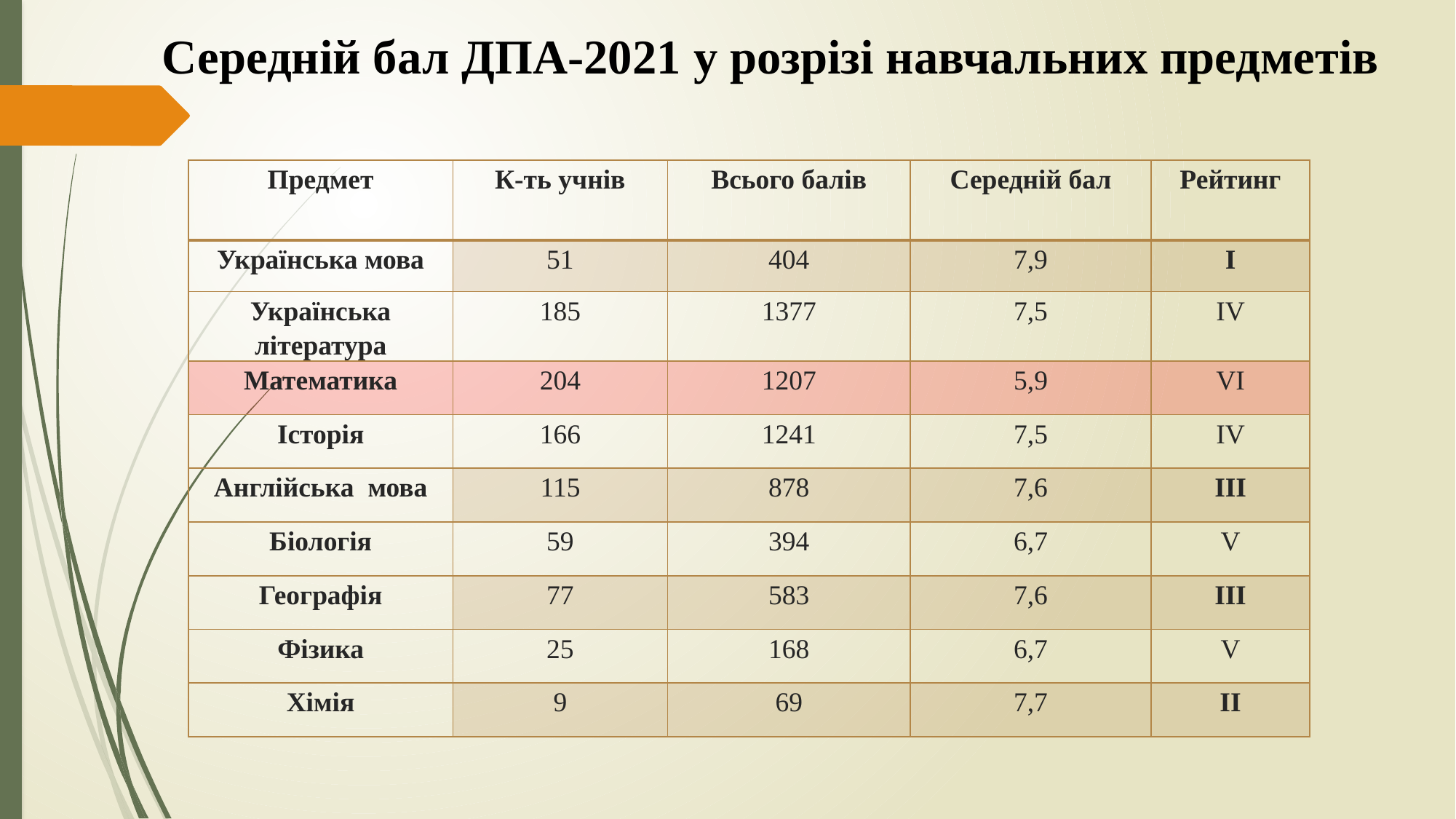

Середній бал ДПА-2021 у розрізі навчальних предметів
| Предмет | К-ть учнів | Всього балів | Середній бал | Рейтинг |
| --- | --- | --- | --- | --- |
| Українська мова | 51 | 404 | 7,9 | І |
| Українська література | 185 | 1377 | 7,5 | ІV |
| Математика | 204 | 1207 | 5,9 | VІ |
| Історія | 166 | 1241 | 7,5 | ІV |
| Англійська мова | 115 | 878 | 7,6 | ІІІ |
| Біологія | 59 | 394 | 6,7 | V |
| Географія | 77 | 583 | 7,6 | ІІІ |
| Фізика | 25 | 168 | 6,7 | V |
| Хімія | 9 | 69 | 7,7 | ІІ |